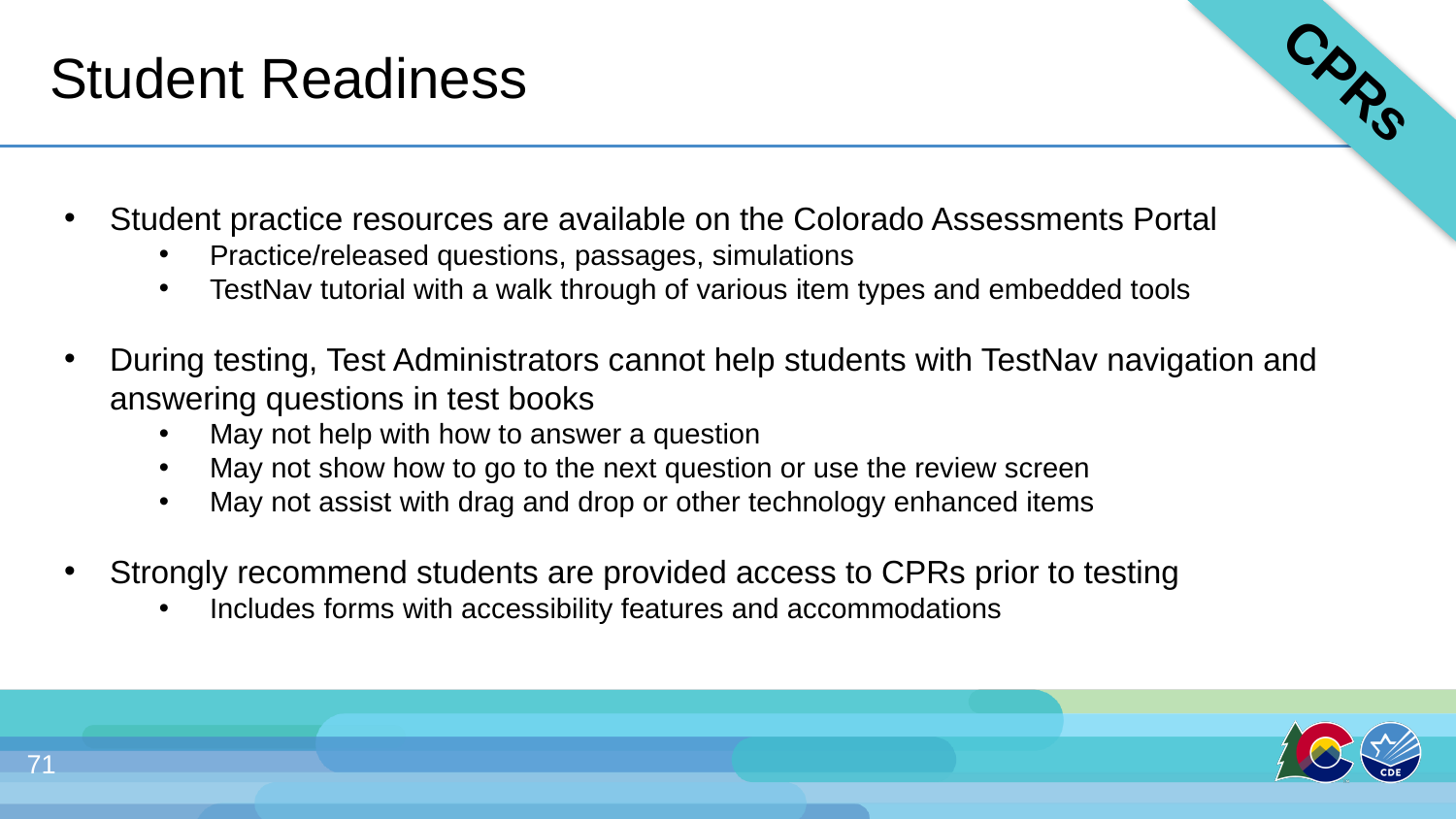

CPRs
# Student Readiness
Student practice resources are available on the Colorado Assessments Portal
Practice/released questions, passages, simulations
TestNav tutorial with a walk through of various item types and embedded tools

During testing, Test Administrators cannot help students with TestNav navigation and answering questions in test books
May not help with how to answer a question
May not show how to go to the next question or use the review screen
May not assist with drag and drop or other technology enhanced items

Strongly recommend students are provided access to CPRs prior to testing
Includes forms with accessibility features and accommodations